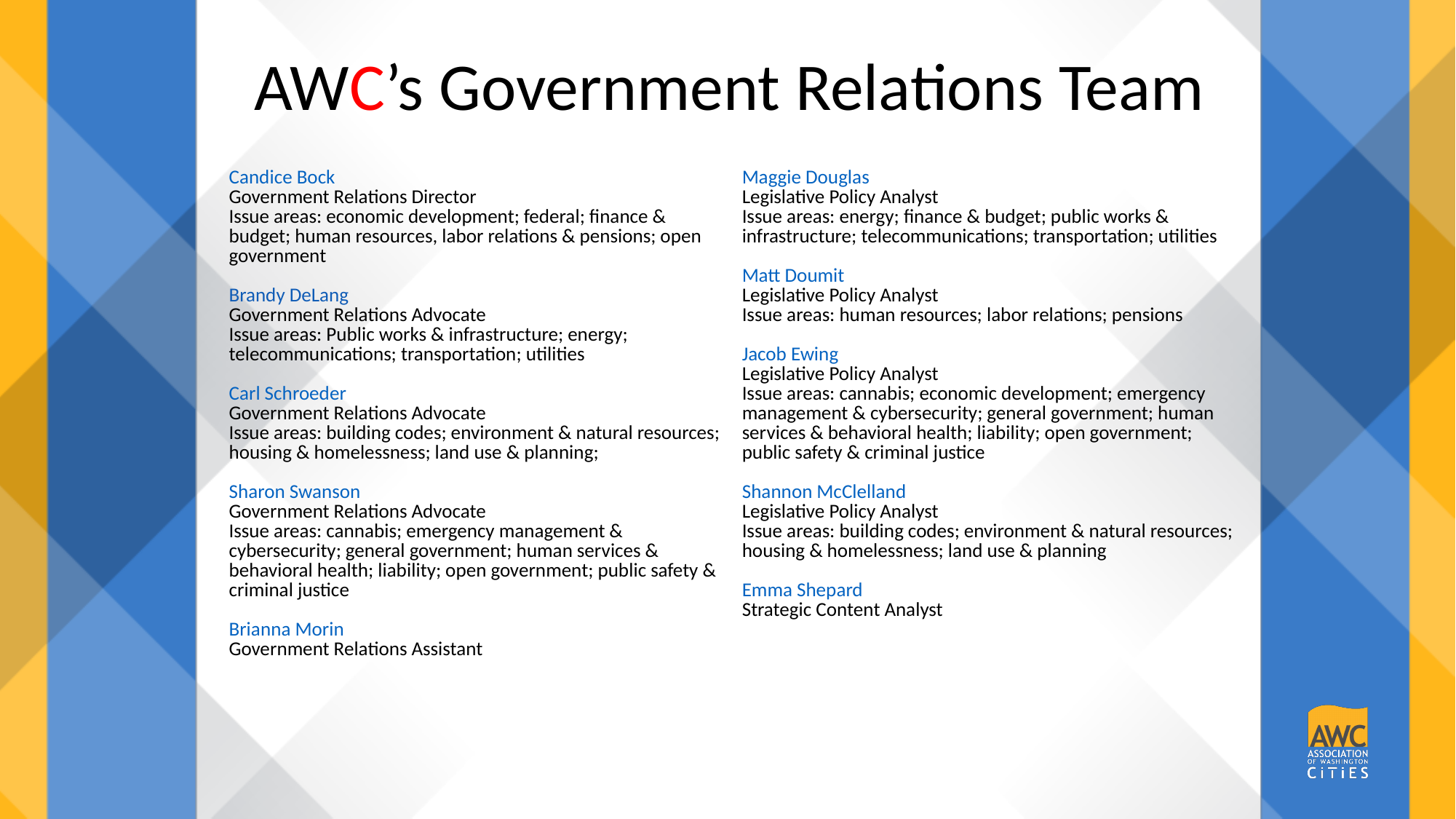

# AWC’s Government Relations Team
| Candice Bock Government Relations Director Issue areas: economic development; federal; finance & budget; human resources, labor relations & pensions; open government Brandy DeLang Government Relations Advocate Issue areas: Public works & infrastructure; energy; telecommunications; transportation; utilities Carl Schroeder Government Relations Advocate Issue areas: building codes; environment & natural resources; housing & homelessness; land use & planning; Sharon Swanson Government Relations Advocate Issue areas: cannabis; emergency management & cybersecurity; general government; human services & behavioral health; liability; open government; public safety & criminal justice Brianna Morin Government Relations Assistant | Maggie Douglas Legislative Policy Analyst Issue areas: energy; finance & budget; public works & infrastructure; telecommunications; transportation; utilities Matt Doumit Legislative Policy Analyst Issue areas: human resources; labor relations; pensions Jacob Ewing Legislative Policy Analyst Issue areas: cannabis; economic development; emergency management & cybersecurity; general government; human services & behavioral health; liability; open government; public safety & criminal justice Shannon McClelland Legislative Policy Analyst Issue areas: building codes; environment & natural resources; housing & homelessness; land use & planning Emma Shepard Strategic Content Analyst |
| --- | --- |